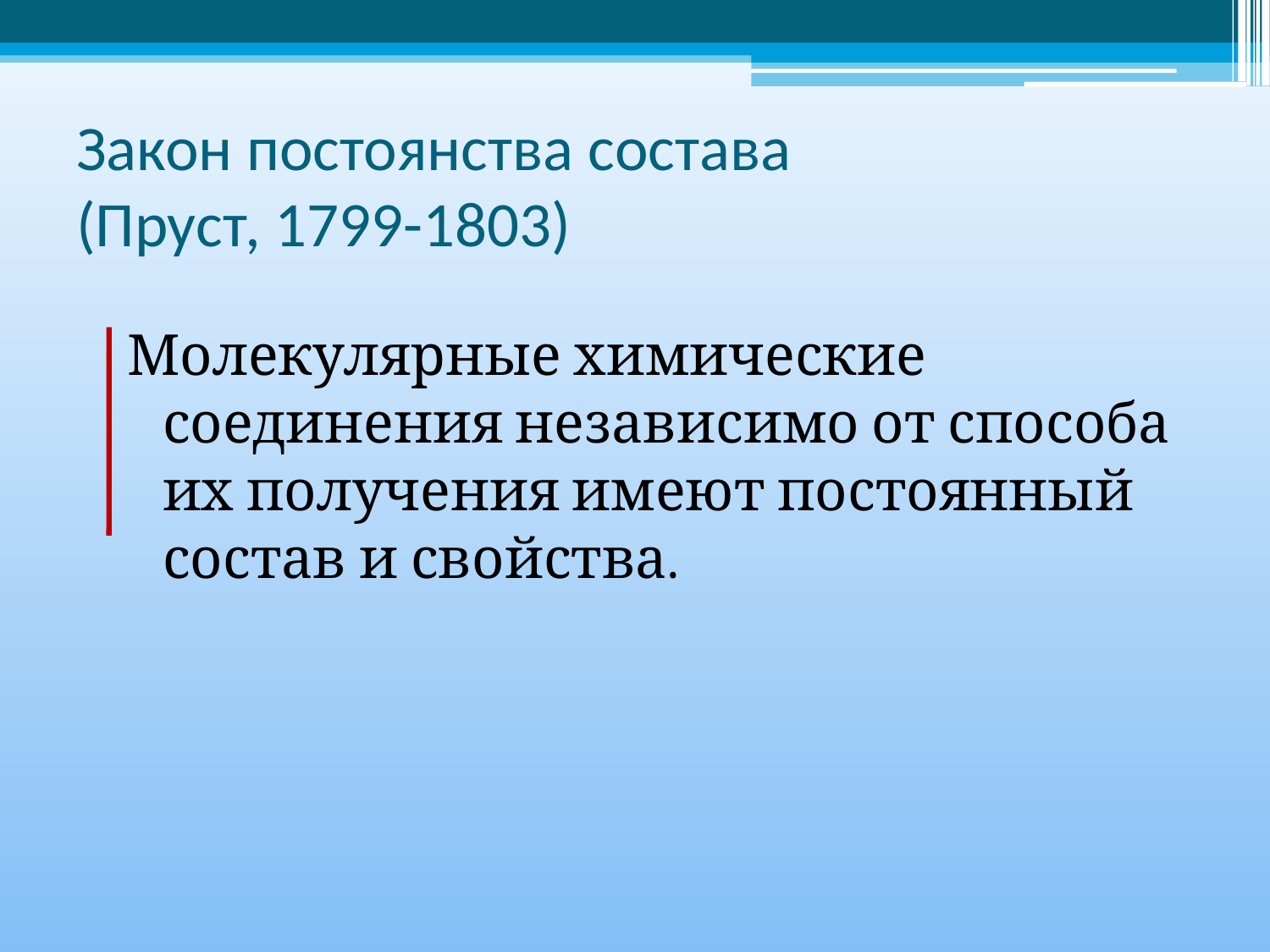

# Закон постоянства состава (Пруст, 1799-1803)
Молекулярные химические соединения независимо от способа их получения имеют постоянный состав и свойства.